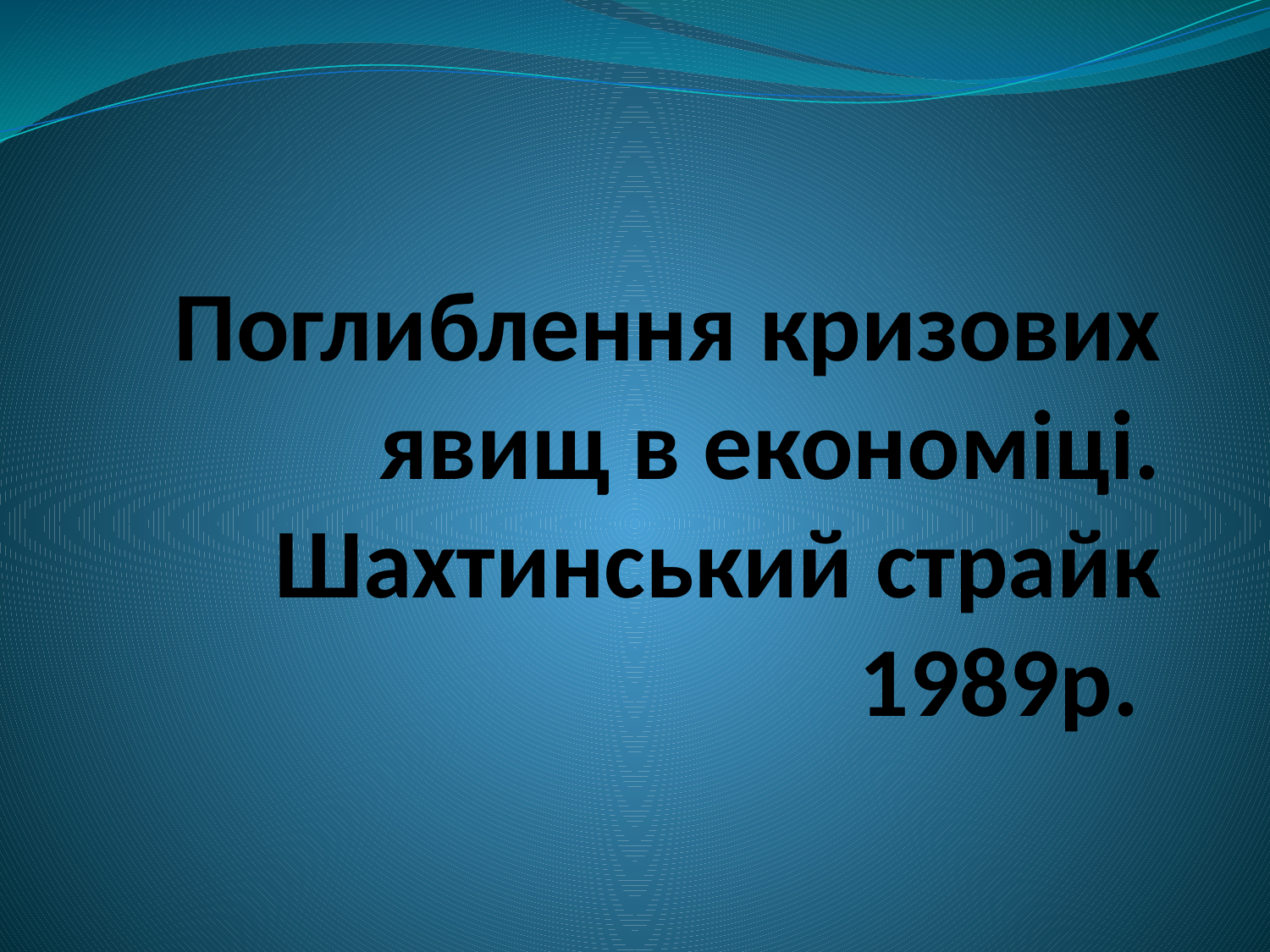

# Поглиблення кризових явищ в економіці. Шахтинський страйк 1989р.